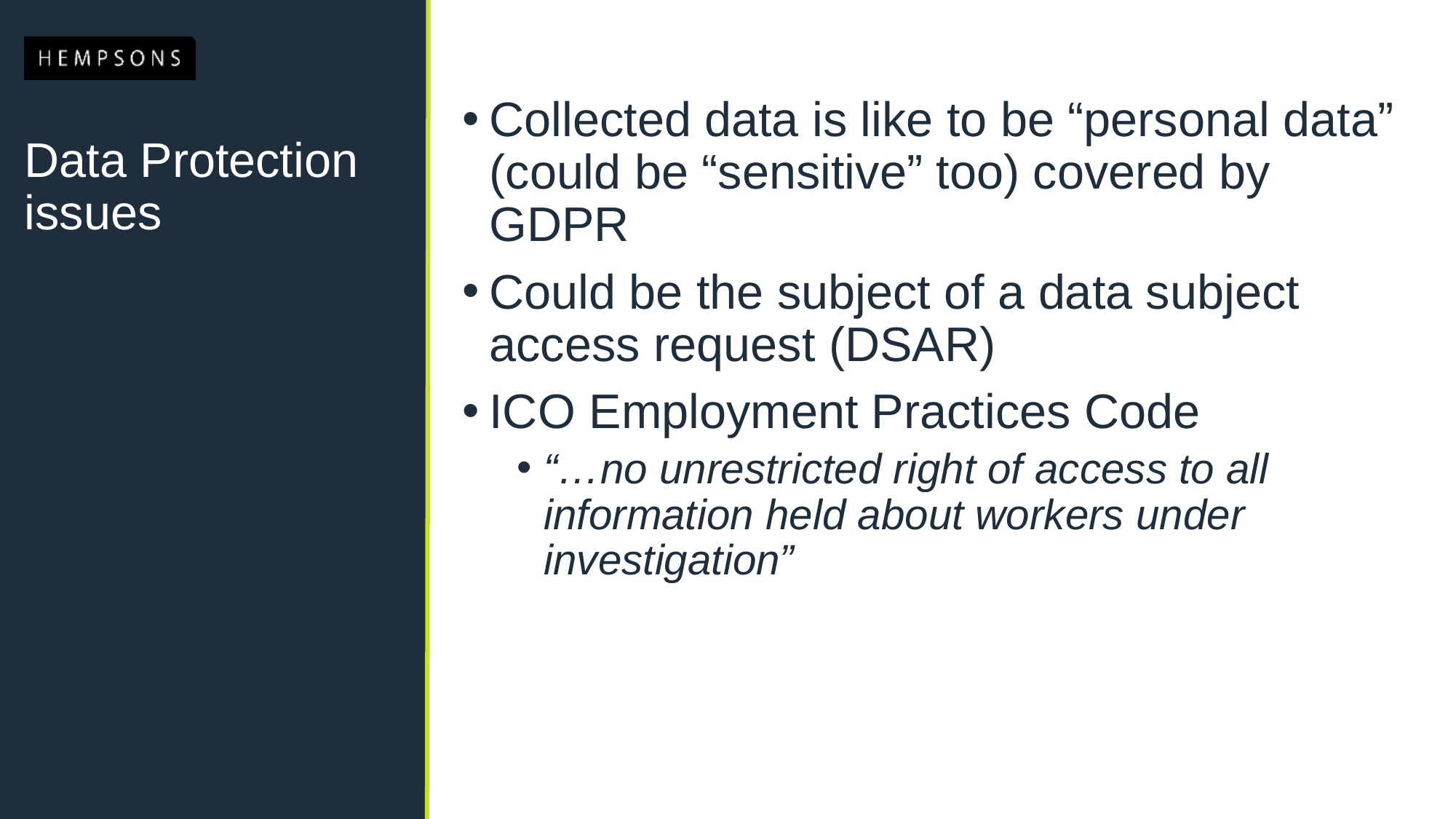

Collected data is like to be “personal data” (could be “sensitive” too) covered by GDPR
Could be the subject of a data subject access request (DSAR)
ICO Employment Practices Code
“…no unrestricted right of access to all information held about workers under investigation”

# Data Protection issues